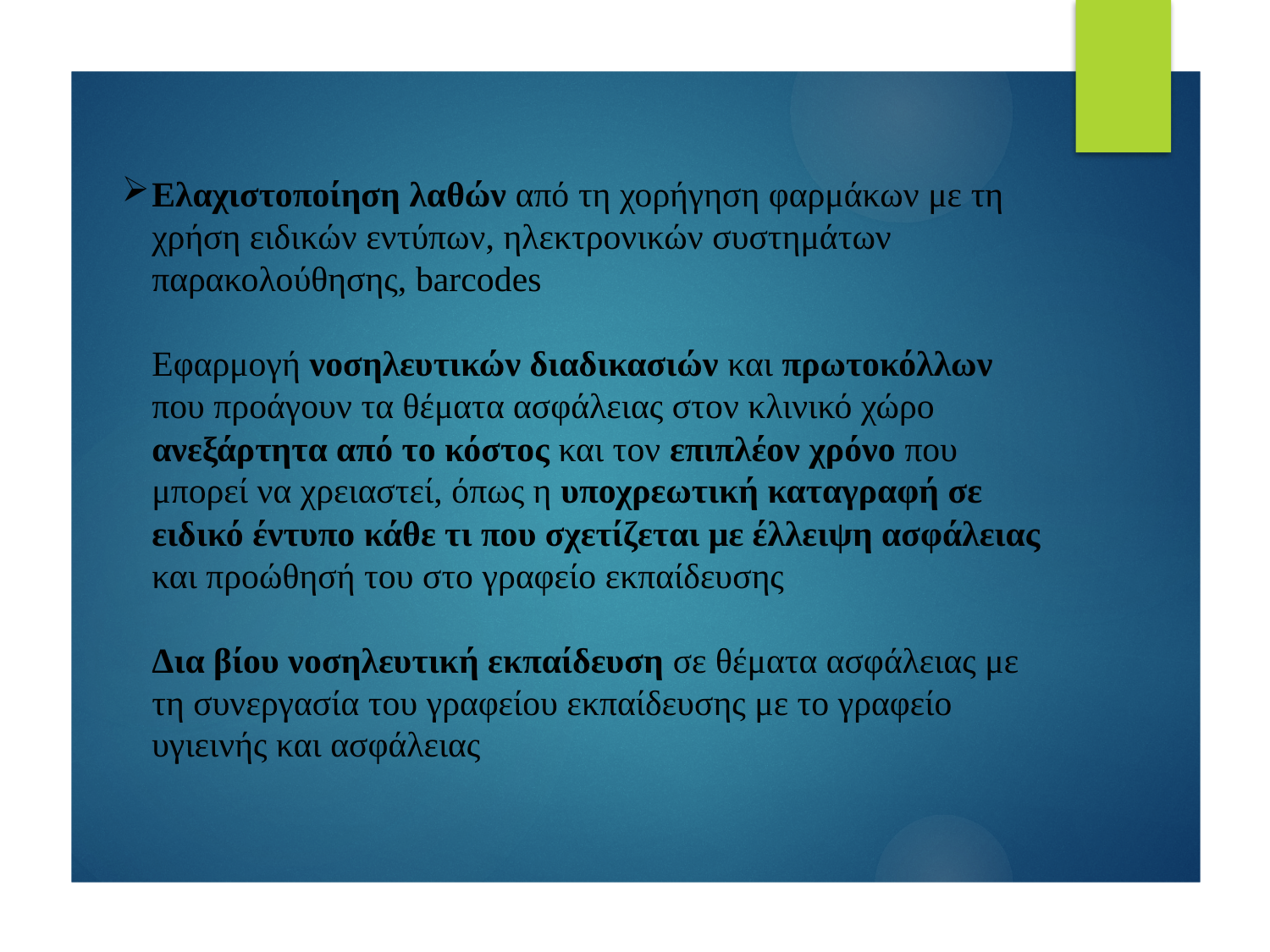

# Ελαχιστοποίηση λαθών από τη χορήγηση φαρμάκων με τη χρήση ειδικών εντύπων, ηλεκτρονικών συστημάτων παρακολούθησης, barcodes Εφαρμογή νοσηλευτικών διαδικασιών και πρωτοκόλλων που προάγουν τα θέματα ασφάλειας στον κλινικό χώρο ανεξάρτητα από το κόστος και τον επιπλέον χρόνο που μπορεί να χρειαστεί, όπως η υποχρεωτική καταγραφή σε ειδικό έντυπο κάθε τι που σχετίζεται με έλλειψη ασφάλειας και προώθησή του στο γραφείο εκπαίδευσης Δια βίου νοσηλευτική εκπαίδευση σε θέματα ασφάλειας με τη συνεργασία του γραφείου εκπαίδευσης με το γραφείο υγιεινής και ασφάλειας